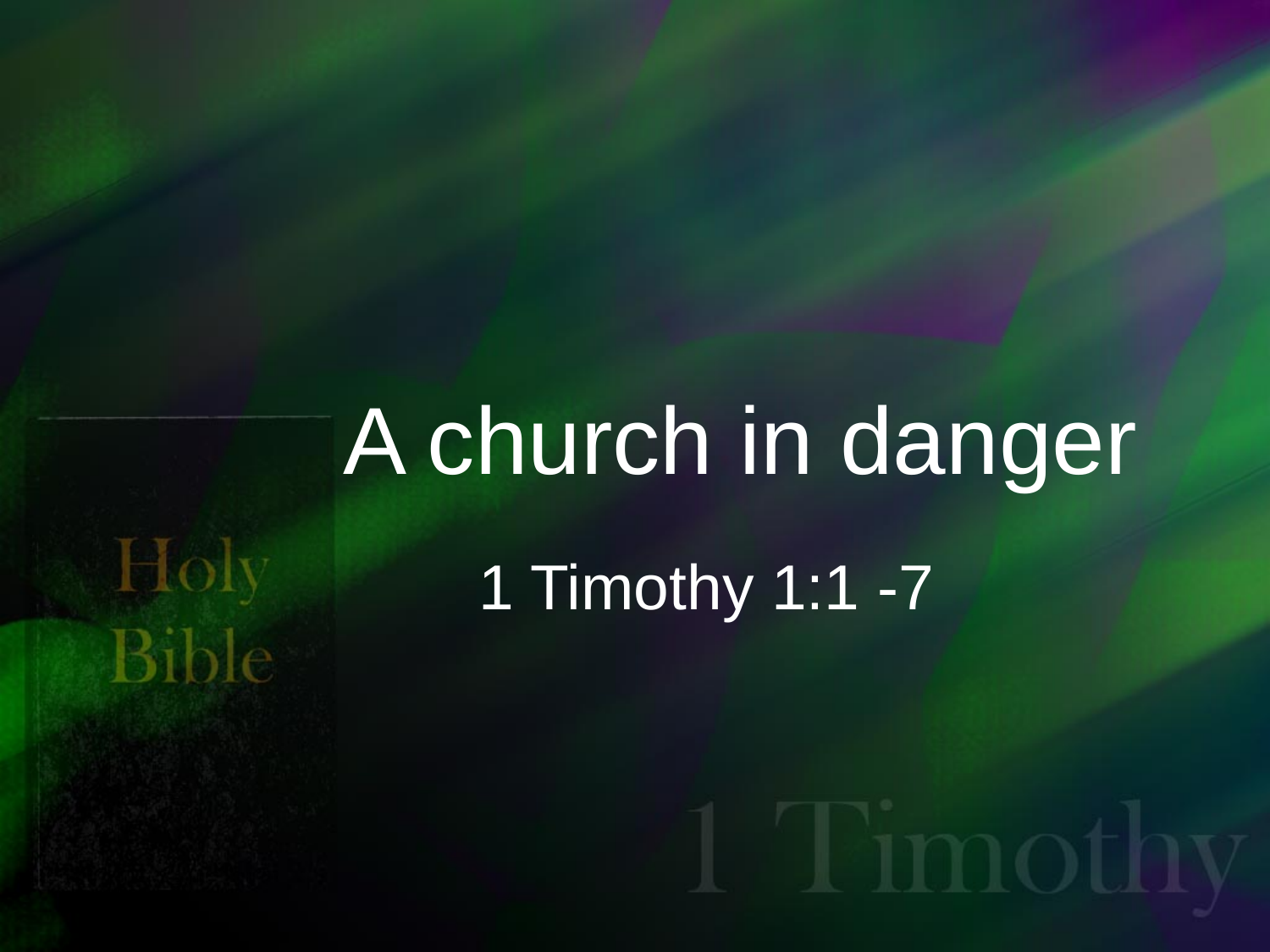

# A church in danger
1 Timothy 1:1 -7